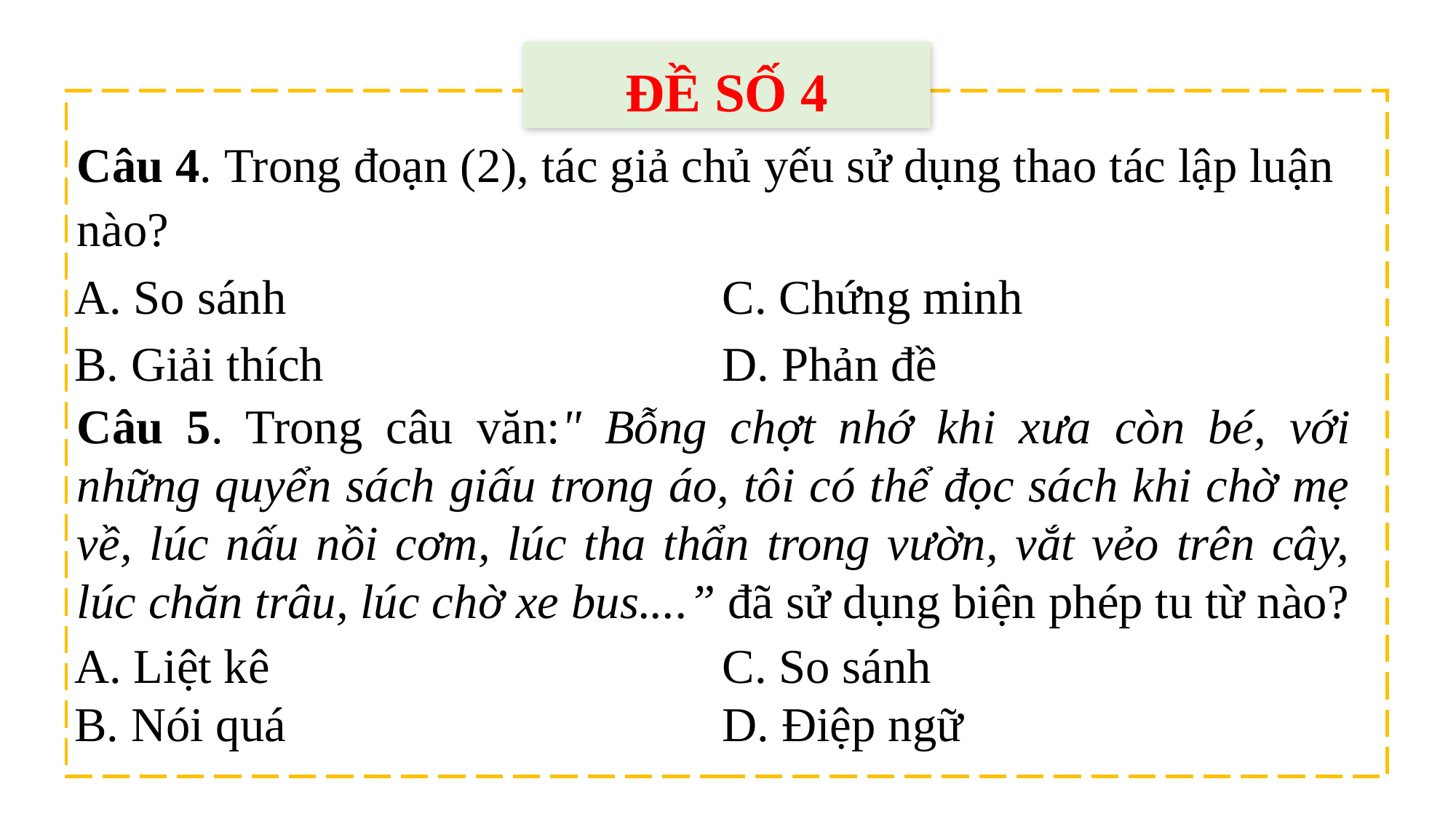

ĐỀ SỐ 4

Câu 4. Trong đoạn (2), tác giả chủ yếu sử dụng thao tác lập luận nào?
| A. So sánh | C. Chứng minh |
| --- | --- |
| B. Giải thích | D. Phản đề |
Câu 5. Trong câu văn:" Bỗng chợt nhớ khi xưa còn bé, với những quyển sách giấu trong áo, tôi có thể đọc sách khi chờ mẹ về, lúc nấu nồi cơm, lúc tha thẩn trong vườn, vắt vẻo trên cây, lúc chăn trâu, lúc chờ xe bus....” đã sử dụng biện phép tu từ nào?
| A. Liệt kê | C. So sánh |
| --- | --- |
| B. Nói quá | D. Điệp ngữ |